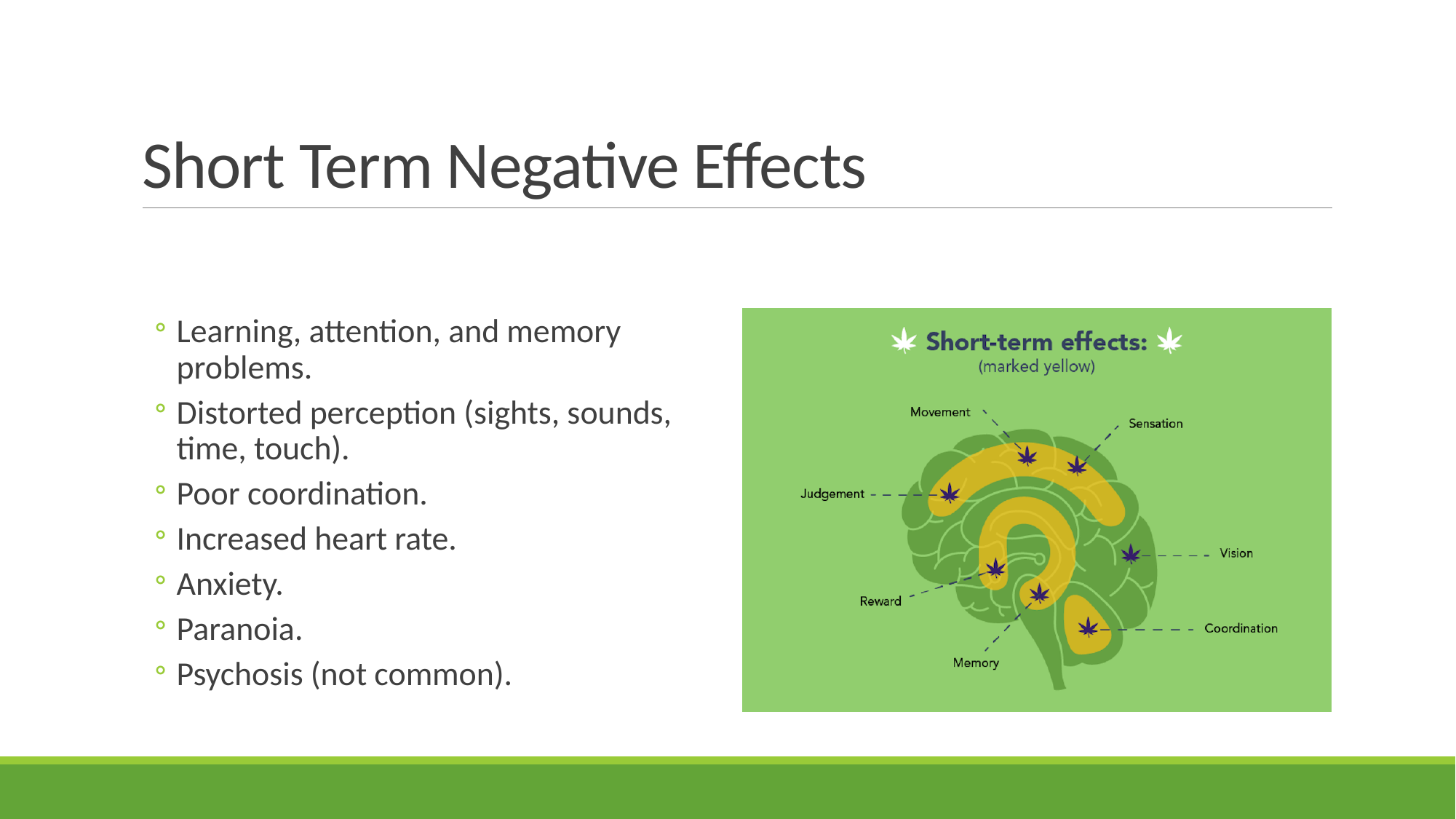

# Short Term Negative Effects
Learning, attention, and memory problems.
Distorted perception (sights, sounds, time, touch).
Poor coordination.
Increased heart rate.
Anxiety.
Paranoia.
Psychosis (not common).